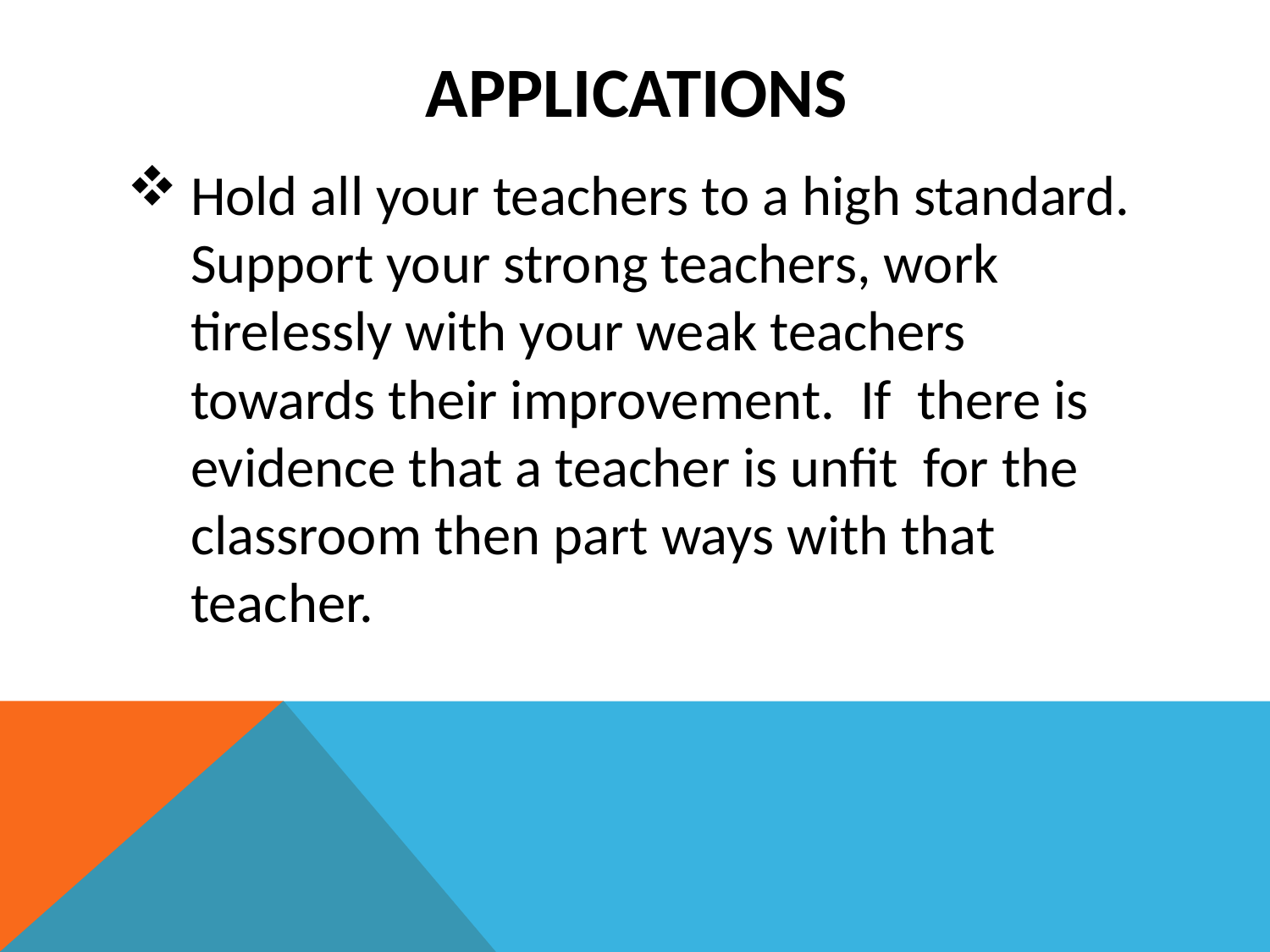

# Applications
Hold all your teachers to a high standard.  Support your strong teachers, work tirelessly with your weak teachers towards their improvement.  If  there is evidence that a teacher is unfit  for the classroom then part ways with that teacher.